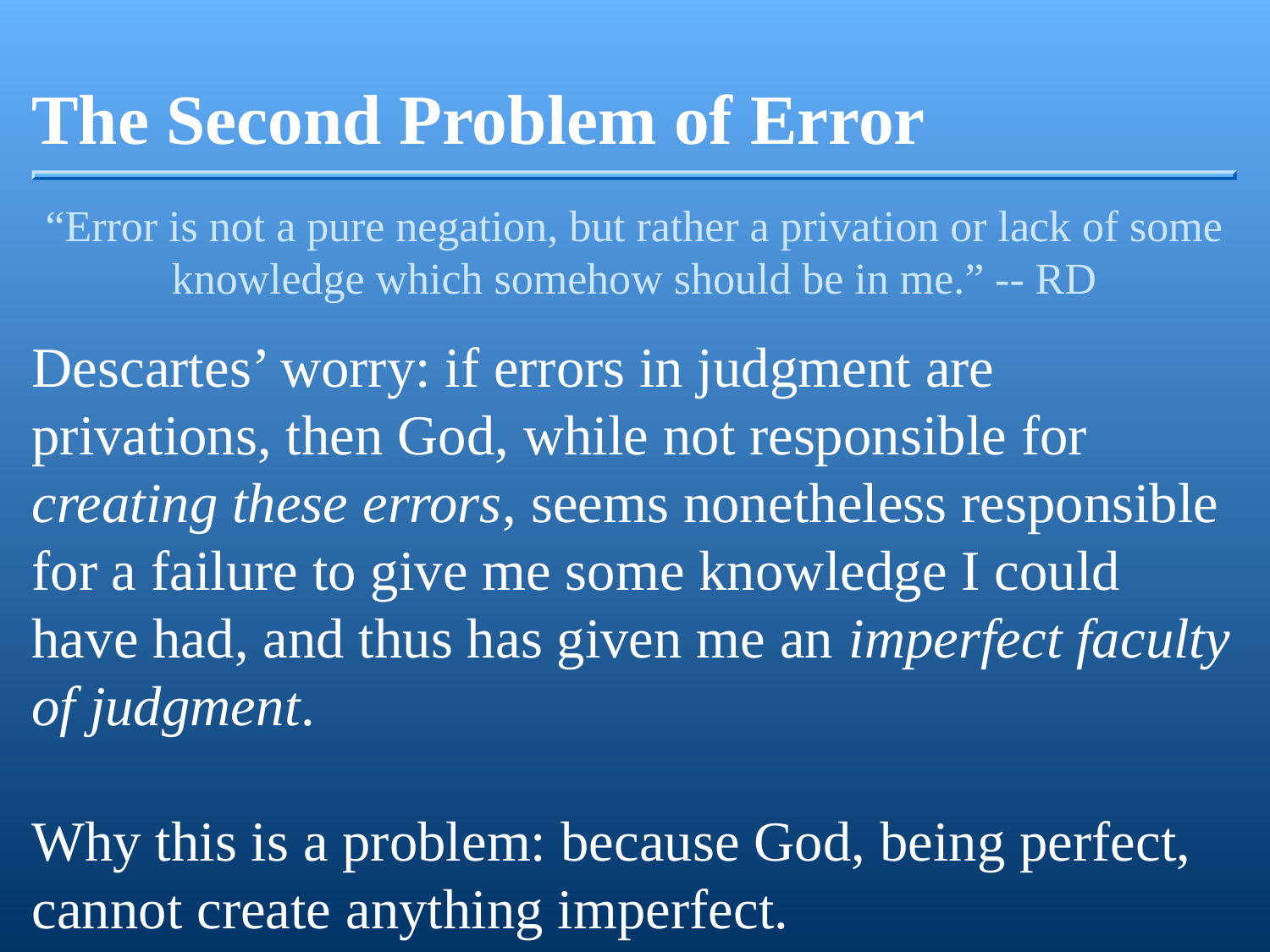

The Second Problem of Error

“Error is not a pure negation, but rather a privation or lack of some knowledge which somehow should be in me.” -- RD
Descartes’ worry: if errors in judgment are privations, then God, while not responsible for creating these errors, seems nonetheless responsible for a failure to give me some knowledge I could have had, and thus has given me an imperfect faculty of judgment.

Why this is a problem: because God, being perfect, cannot create anything imperfect.